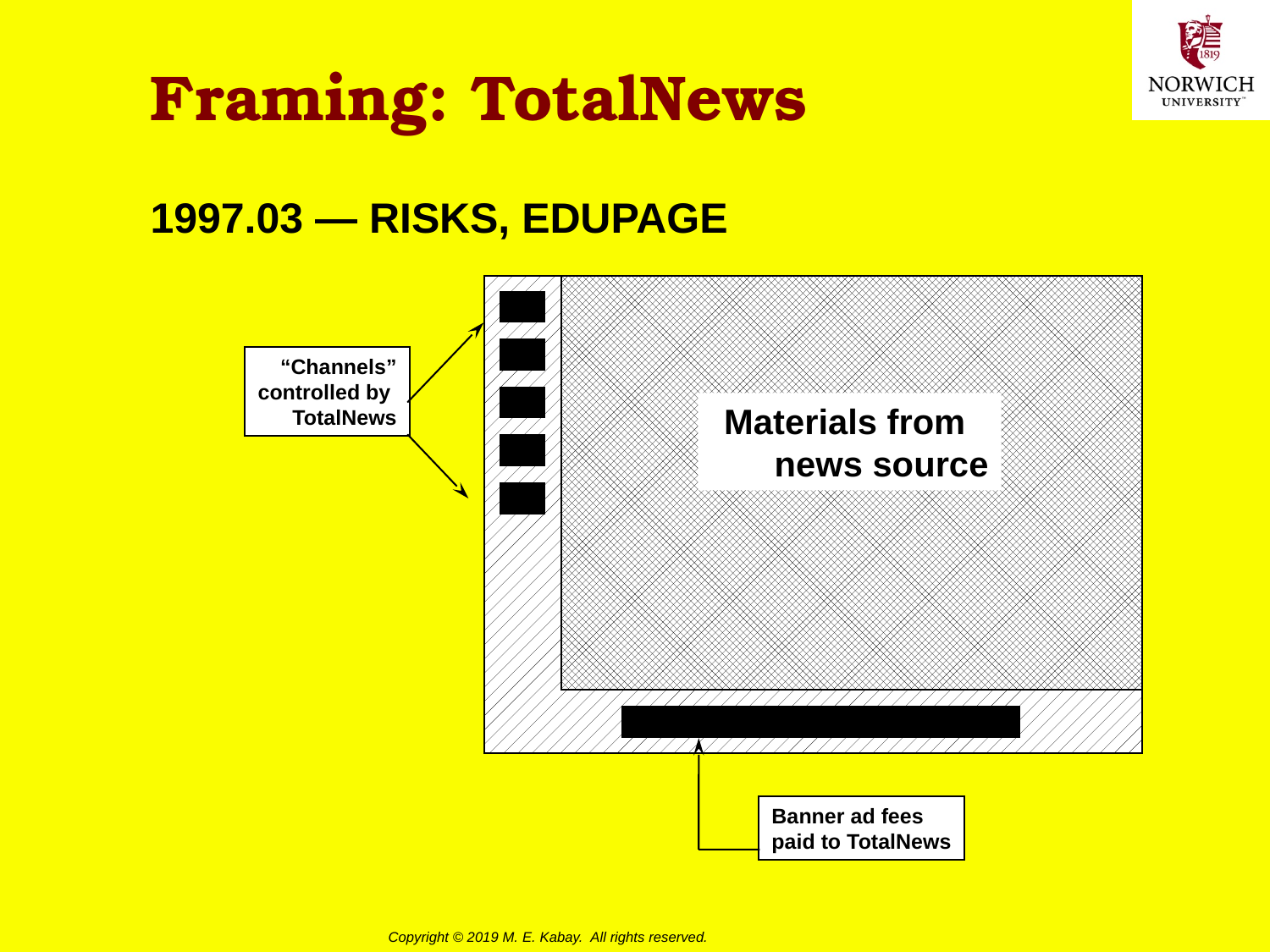

# Framing: TotalNews
1997.03 — RISKS, EDUPAGE

“Channels”
controlled by
TotalNews

Materials from
news source

Banner ad fees
paid to TotalNews